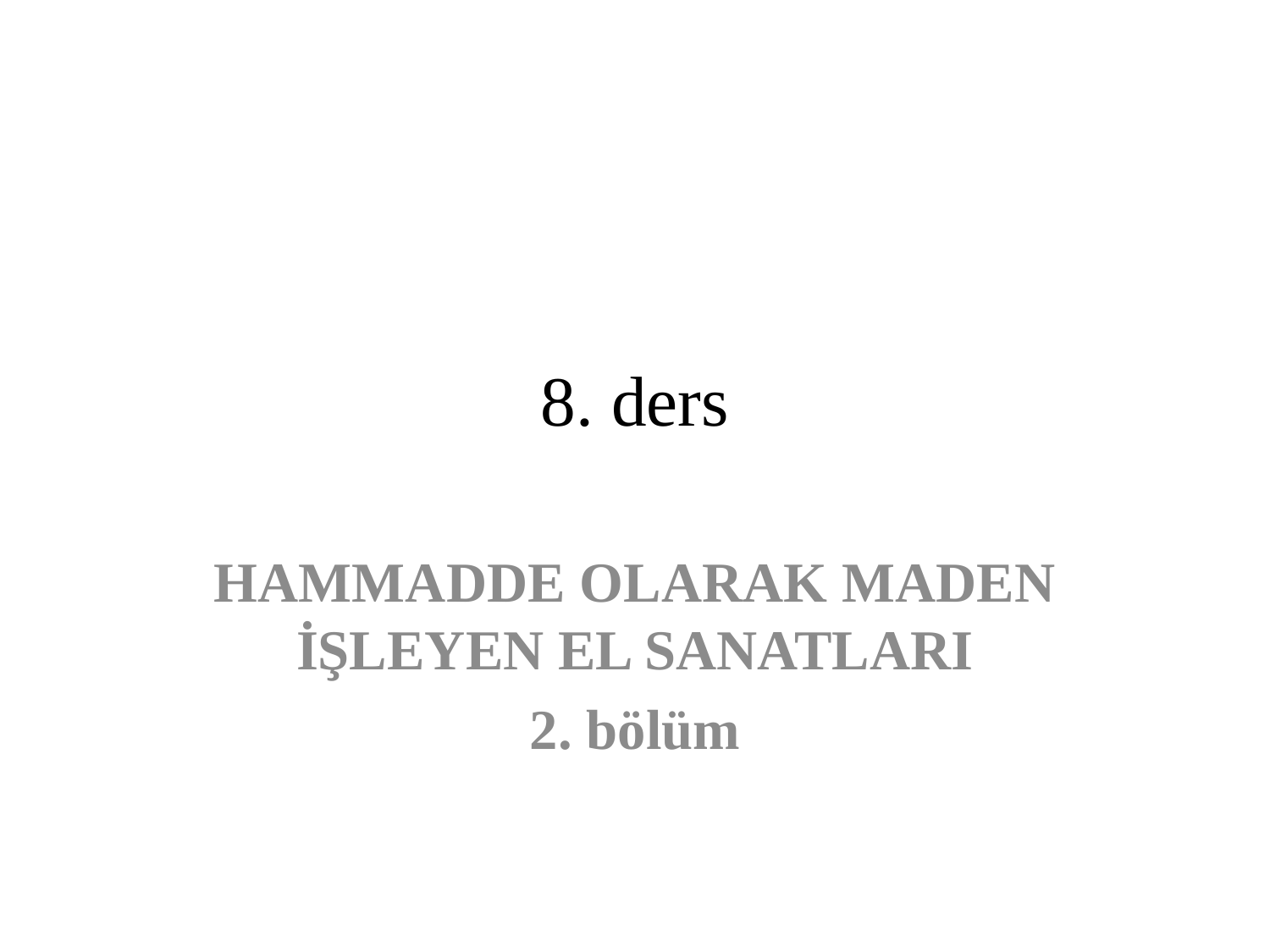

# 8. ders
HAMMADDE OLARAK MADEN İŞLEYEN EL SANATLARI
2. bölüm